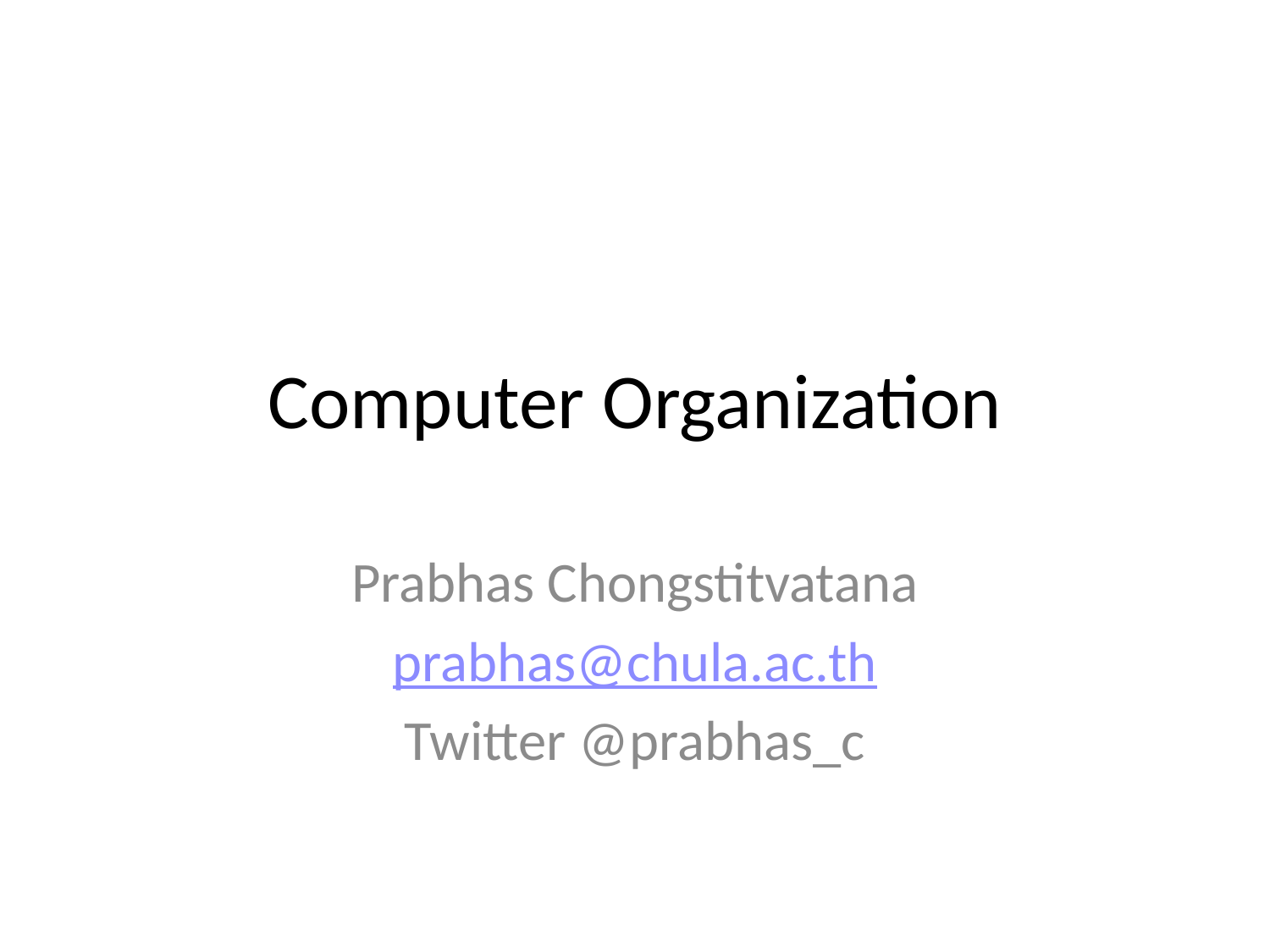

# Computer Organization
Prabhas Chongstitvatana
prabhas@chula.ac.th
Twitter @prabhas_c